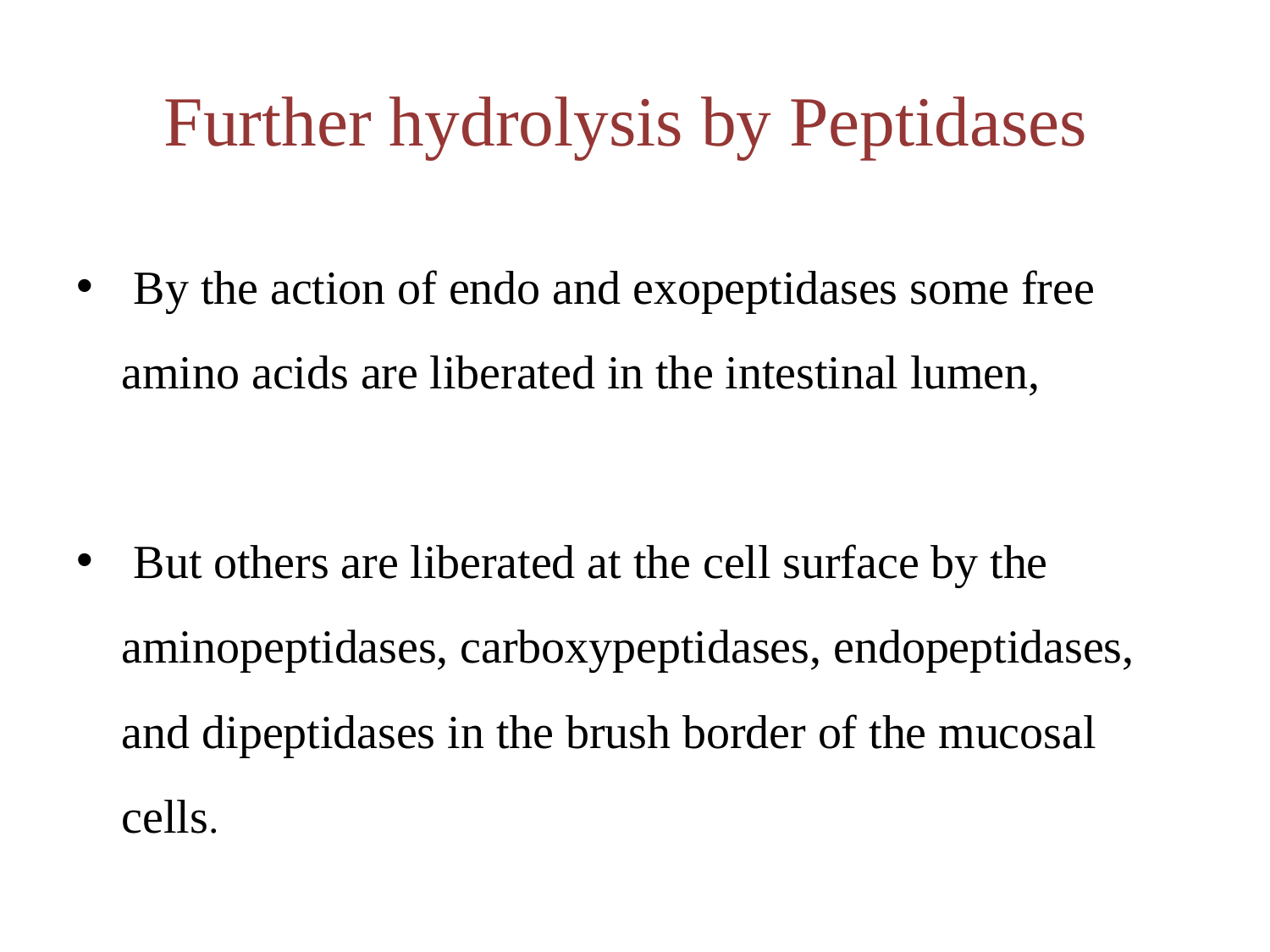

# Further hydrolysis by Peptidases
 By the action of endo and exopeptidases some free amino acids are liberated in the intestinal lumen,

 But others are liberated at the cell surface by the aminopeptidases, carboxypeptidases, endopeptidases, and dipeptidases in the brush border of the mucosal cells.